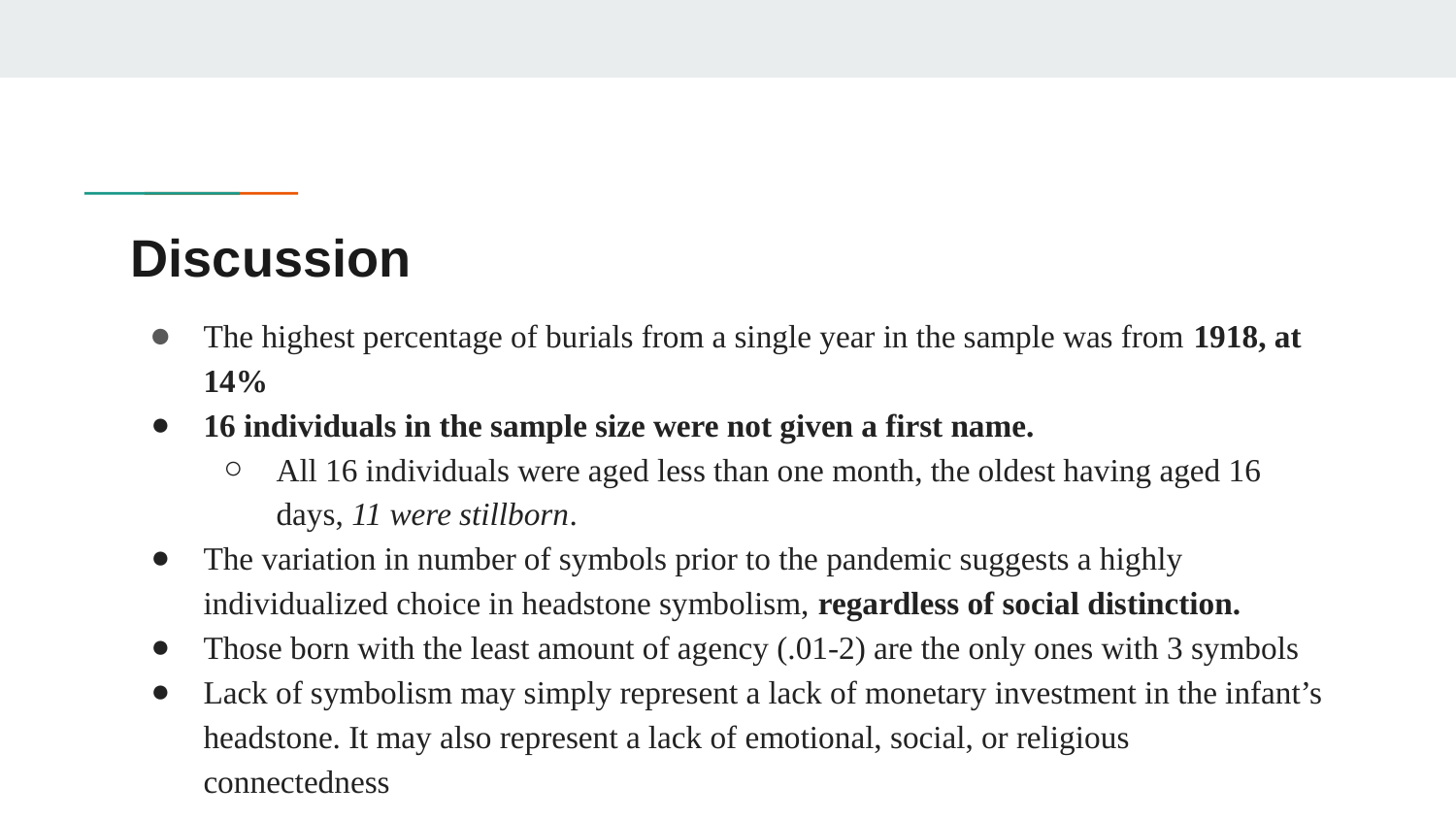

# Discussion
The highest percentage of burials from a single year in the sample was from 1918, at 14%
16 individuals in the sample size were not given a first name.
All 16 individuals were aged less than one month, the oldest having aged 16 days, 11 were stillborn.
The variation in number of symbols prior to the pandemic suggests a highly individualized choice in headstone symbolism, regardless of social distinction.
Those born with the least amount of agency (.01-2) are the only ones with 3 symbols
Lack of symbolism may simply represent a lack of monetary investment in the infant’s headstone. It may also represent a lack of emotional, social, or religious connectedness